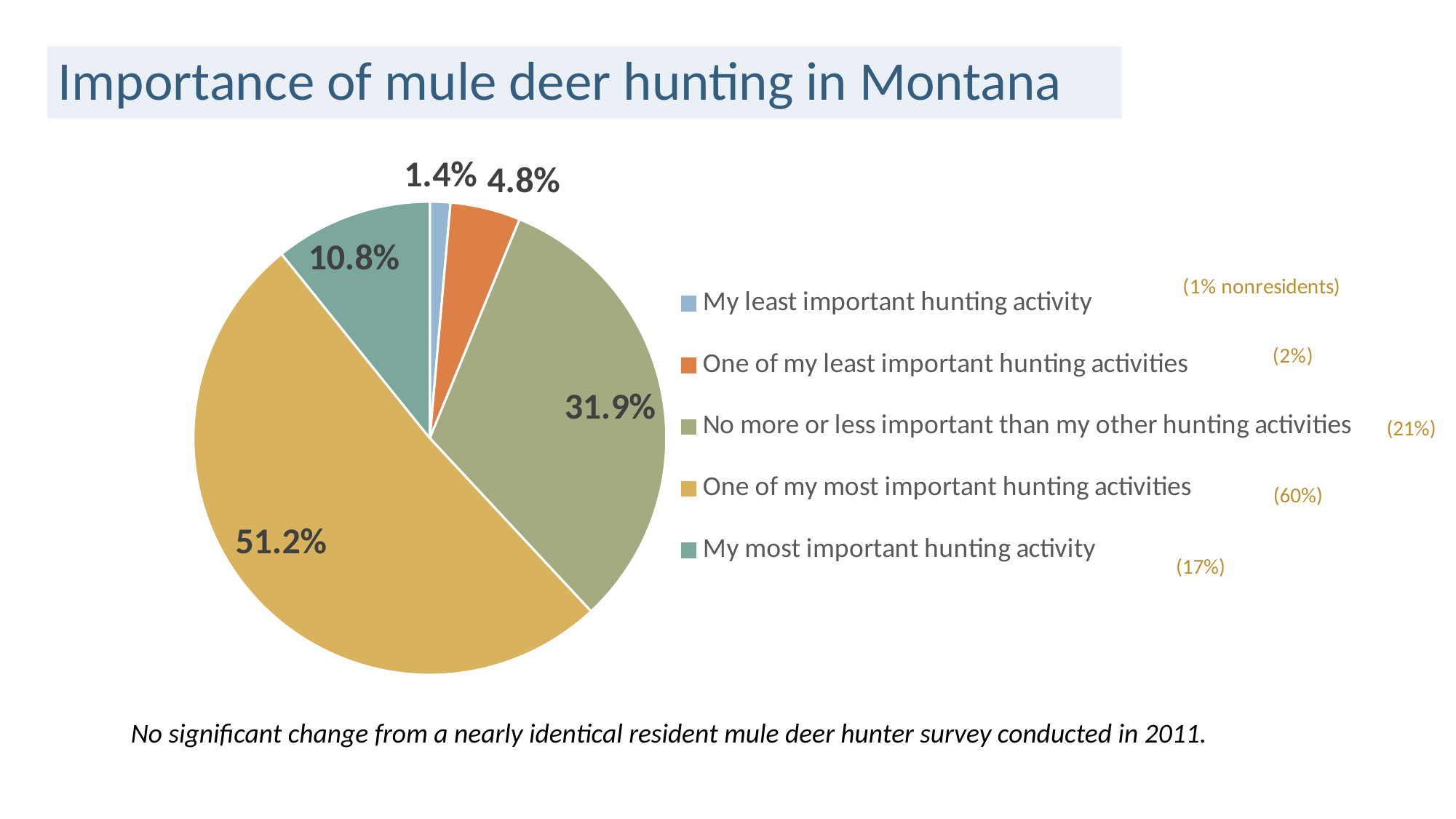

# Importance of mule deer hunting in Montana

### Chart

| Category | Column1 |
|---|---|
| My least important hunting activity | 0.014 |
| One of my least important hunting activities | 0.048 |
| No more or less important than my other hunting activities | 0.319 |
| One of my most important hunting activities | 0.512 |
| My most important hunting activity | 0.108 |
    (21%)
    (60%)
    (17%)
No significant change from a nearly identical resident mule deer hunter survey conducted in 2011.